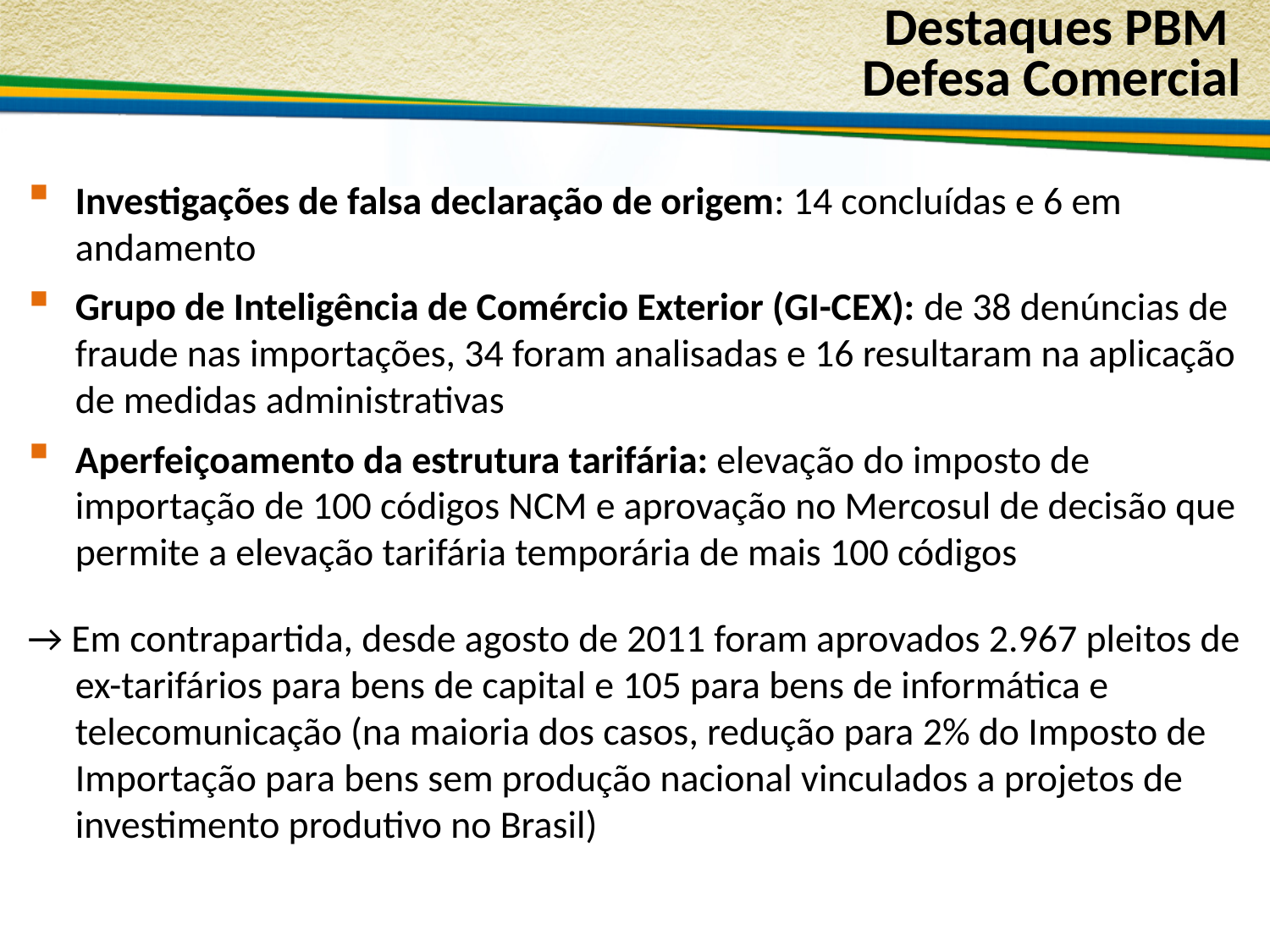

Destaques PBM
Defesa Comercial
Investigações de falsa declaração de origem: 14 concluídas e 6 em andamento
Grupo de Inteligência de Comércio Exterior (GI-CEX): de 38 denúncias de fraude nas importações, 34 foram analisadas e 16 resultaram na aplicação de medidas administrativas
Aperfeiçoamento da estrutura tarifária: elevação do imposto de importação de 100 códigos NCM e aprovação no Mercosul de decisão que permite a elevação tarifária temporária de mais 100 códigos
→ Em contrapartida, desde agosto de 2011 foram aprovados 2.967 pleitos de ex-tarifários para bens de capital e 105 para bens de informática e telecomunicação (na maioria dos casos, redução para 2% do Imposto de Importação para bens sem produção nacional vinculados a projetos de investimento produtivo no Brasil)